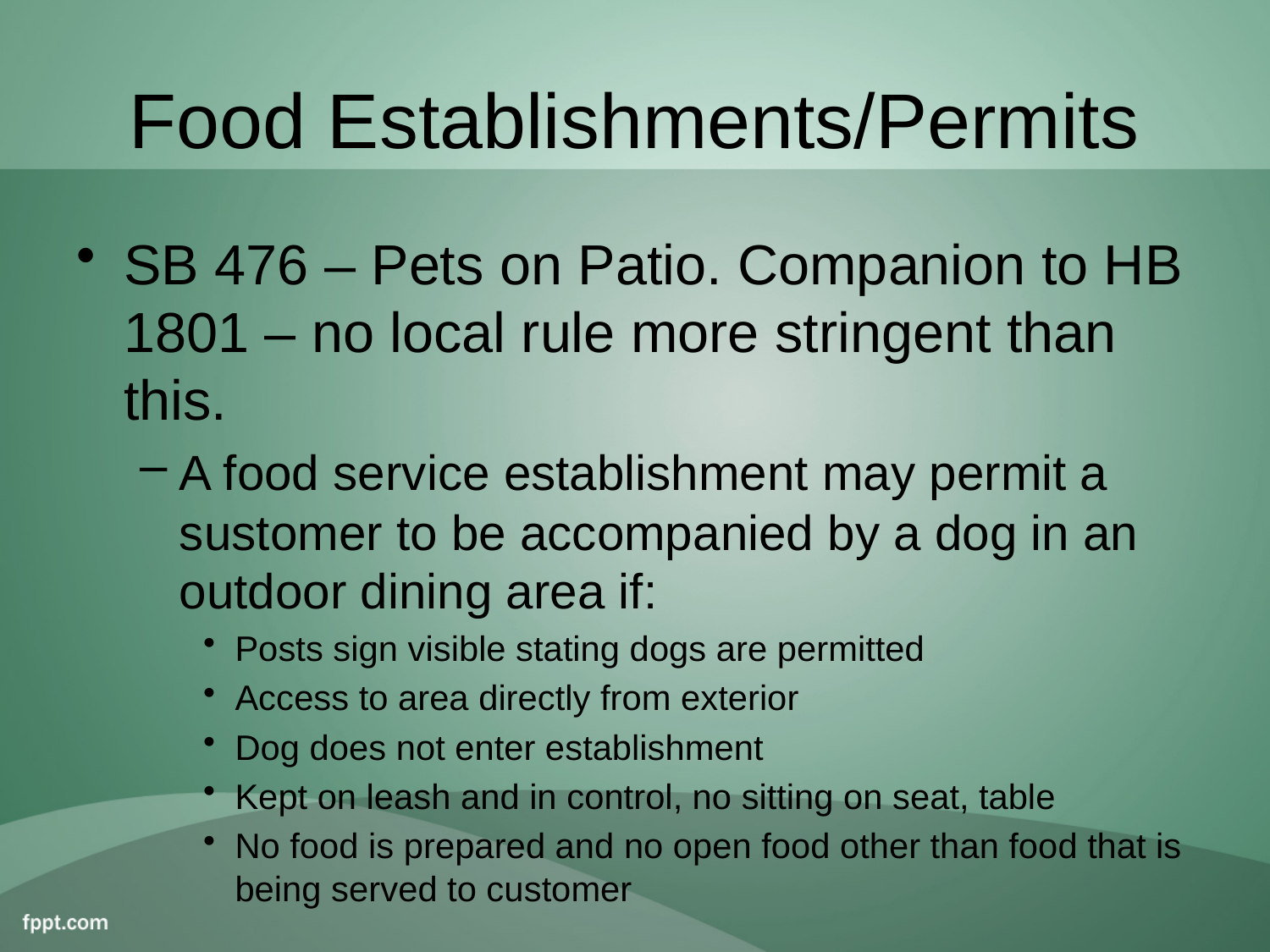

# Food Establishments/Permits
SB 476 – Pets on Patio. Companion to HB 1801 – no local rule more stringent than this.
A food service establishment may permit a sustomer to be accompanied by a dog in an outdoor dining area if:
Posts sign visible stating dogs are permitted
Access to area directly from exterior
Dog does not enter establishment
Kept on leash and in control, no sitting on seat, table
No food is prepared and no open food other than food that is being served to customer